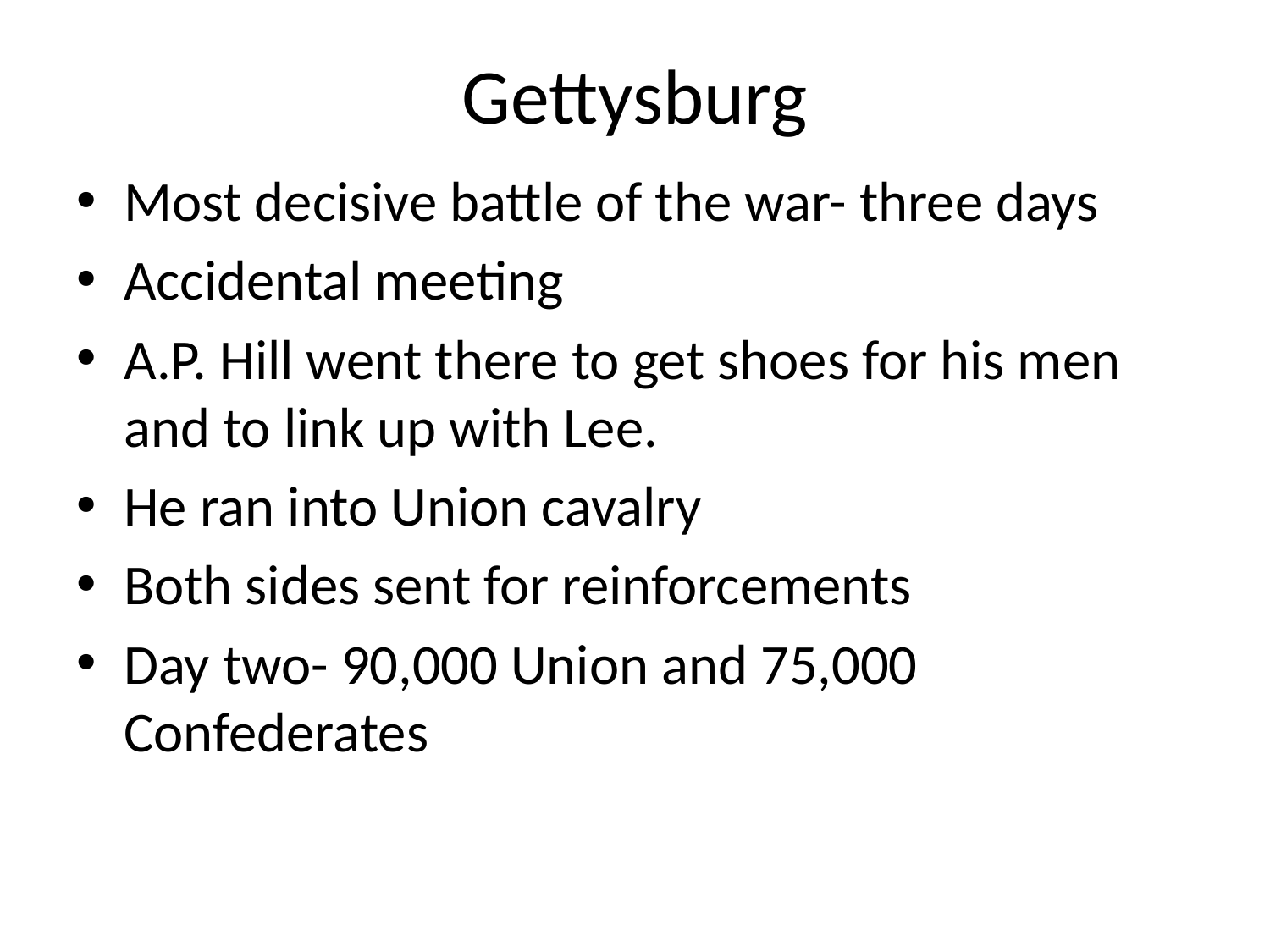

# Gettysburg
Most decisive battle of the war- three days
Accidental meeting
A.P. Hill went there to get shoes for his men and to link up with Lee.
He ran into Union cavalry
Both sides sent for reinforcements
Day two- 90,000 Union and 75,000 Confederates